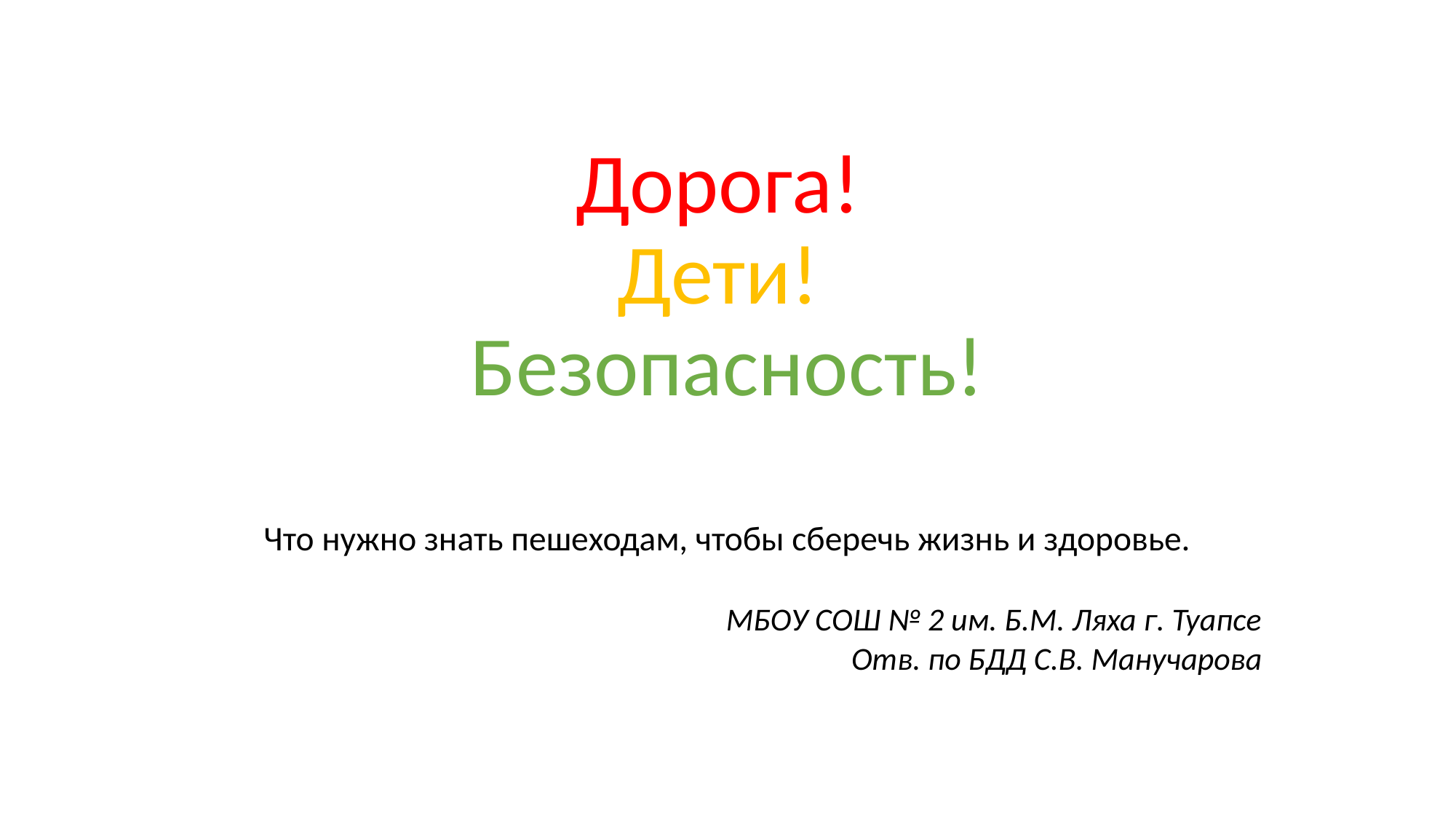

# Дорога! Дети! Безопасность!
Что нужно знать пешеходам, чтобы сберечь жизнь и здоровье.

МБОУ СОШ № 2 им. Б.М. Ляха г. Туапсе
Отв. по БДД С.В. Манучарова